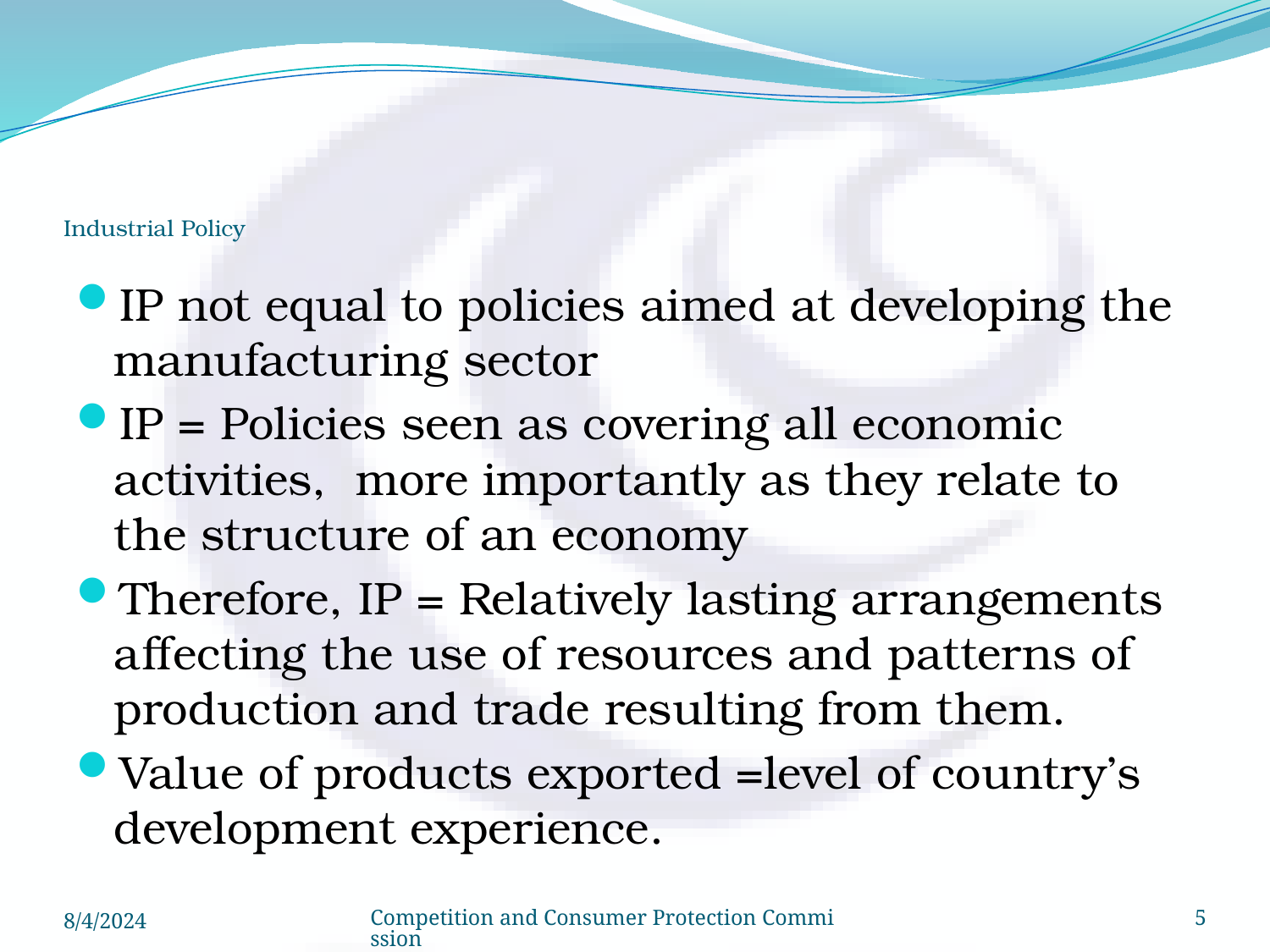

# Industrial Policy
IP not equal to policies aimed at developing the manufacturing sector
IP = Policies seen as covering all economic activities,  more importantly as they relate to the structure of an economy
Therefore, IP = Relatively lasting arrangements affecting the use of resources and patterns of production and trade resulting from them.
Value of products exported =level of country’s development experience.

8/4/2024
Competition and Consumer Protection Commission
5